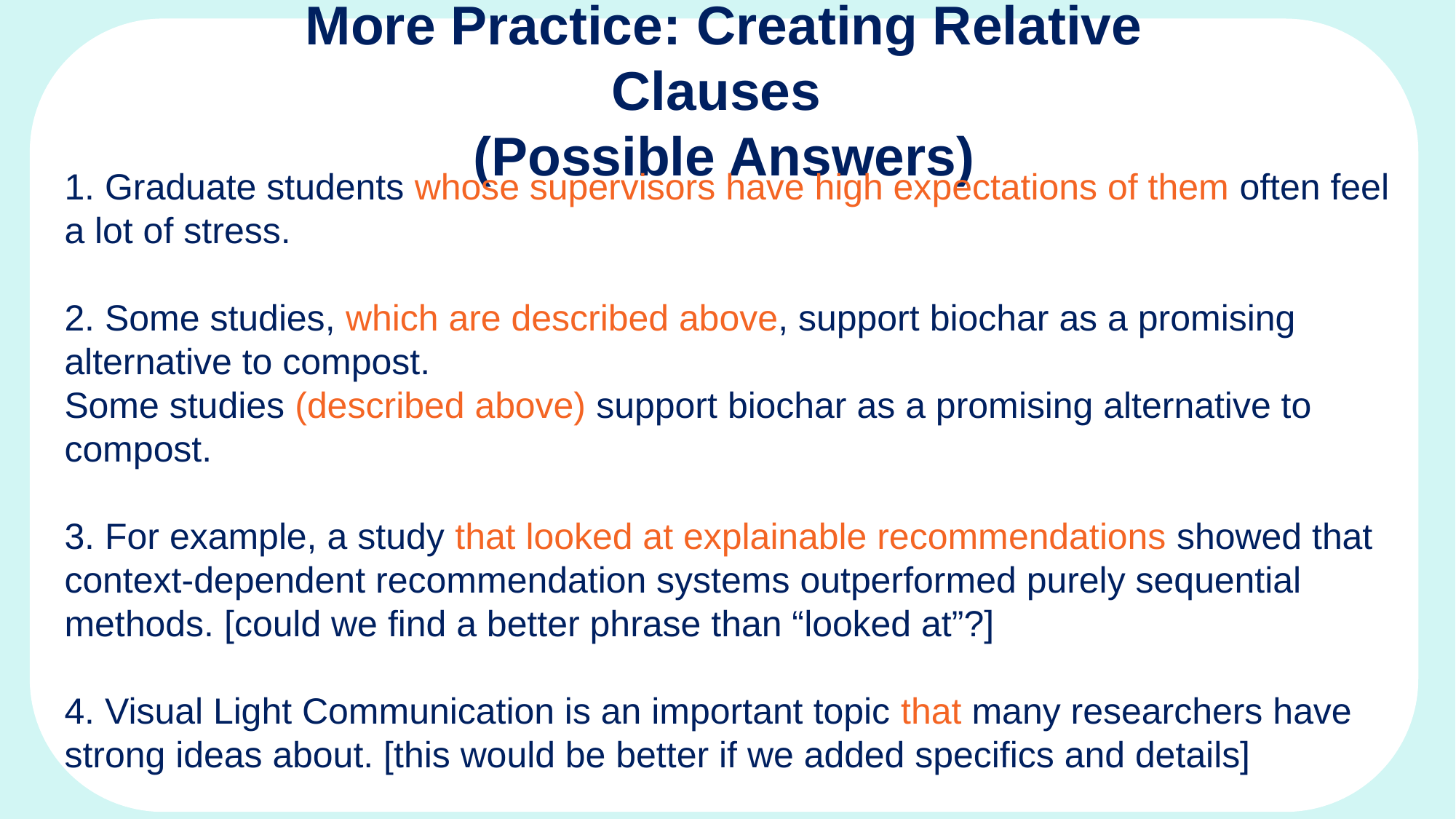

# More Practice: Creating Relative Clauses (Possible Answers)
1. Graduate students whose supervisors have high expectations of them often feel a lot of stress.

2. Some studies, which are described above, support biochar as a promising alternative to compost.
Some studies (described above) support biochar as a promising alternative to compost.

3. For example, a study that looked at explainable recommendations showed that context-dependent recommendation systems outperformed purely sequential methods. [could we find a better phrase than “looked at”?]

4. Visual Light Communication is an important topic that many researchers have strong ideas about. [this would be better if we added specifics and details]